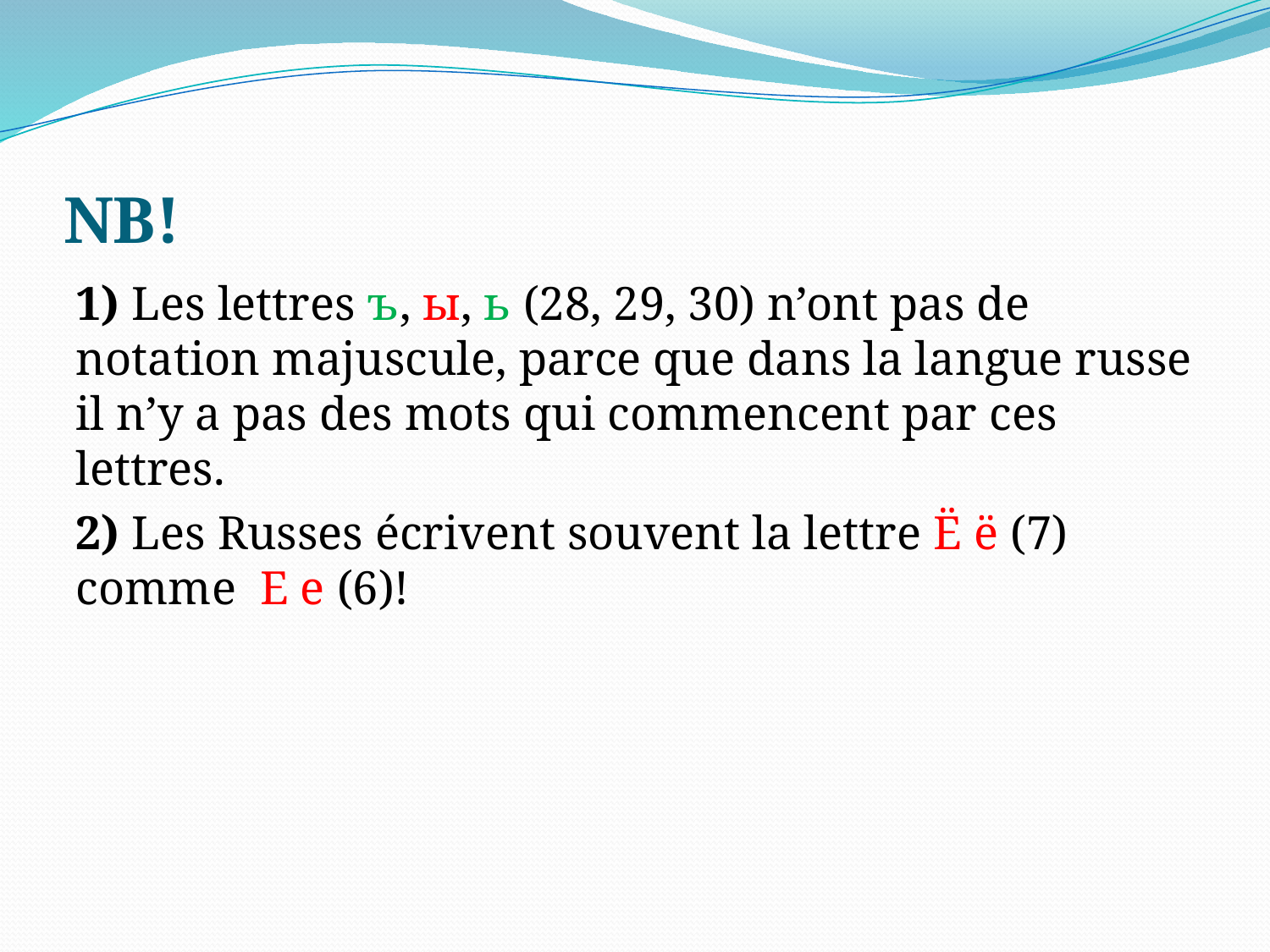

# NB!
1) Les lettres ъ, ы, ь (28, 29, 30) n’ont pas de notation majuscule, parce que dans la langue russe il n’y a pas des mots qui commencent par ces lettres.
2) Les Russes écrivent souvent la lettre Ё ё (7) comme  Е е (6)!